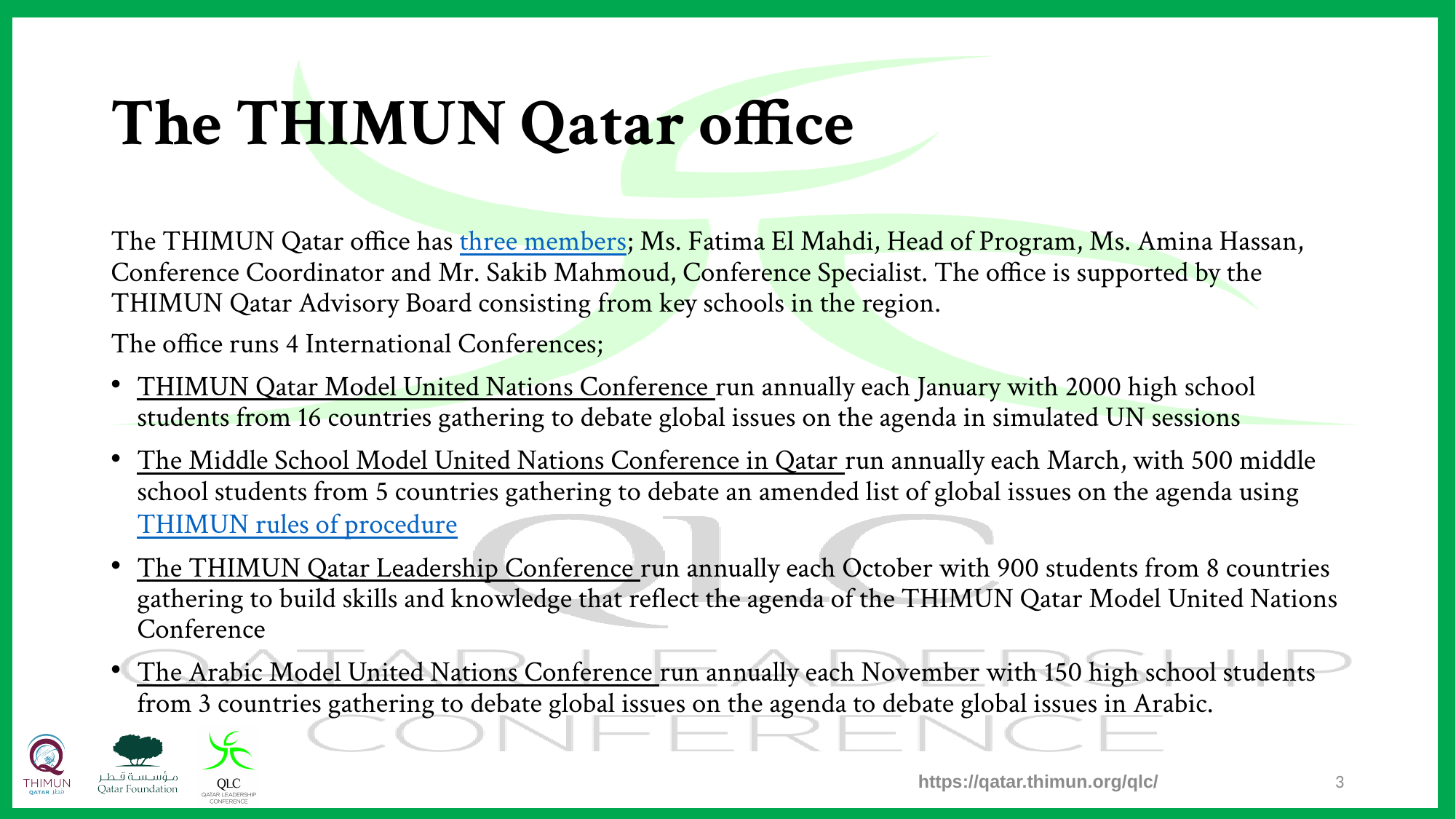

# The THIMUN Qatar office
The THIMUN Qatar office has three members; Ms. Fatima El Mahdi, Head of Program, Ms. Amina Hassan, Conference Coordinator and Mr. Sakib Mahmoud, Conference Specialist. The office is supported by the THIMUN Qatar Advisory Board consisting from key schools in the region.
The office runs 4 International Conferences;
THIMUN Qatar Model United Nations Conference run annually each January with 2000 high school students from 16 countries gathering to debate global issues on the agenda in simulated UN sessions
The Middle School Model United Nations Conference in Qatar run annually each March, with 500 middle school students from 5 countries gathering to debate an amended list of global issues on the agenda using THIMUN rules of procedure
The THIMUN Qatar Leadership Conference run annually each October with 900 students from 8 countries gathering to build skills and knowledge that reflect the agenda of the THIMUN Qatar Model United Nations Conference
The Arabic Model United Nations Conference run annually each November with 150 high school students from 3 countries gathering to debate global issues on the agenda to debate global issues in Arabic.
https://qatar.thimun.org/qlc/
3